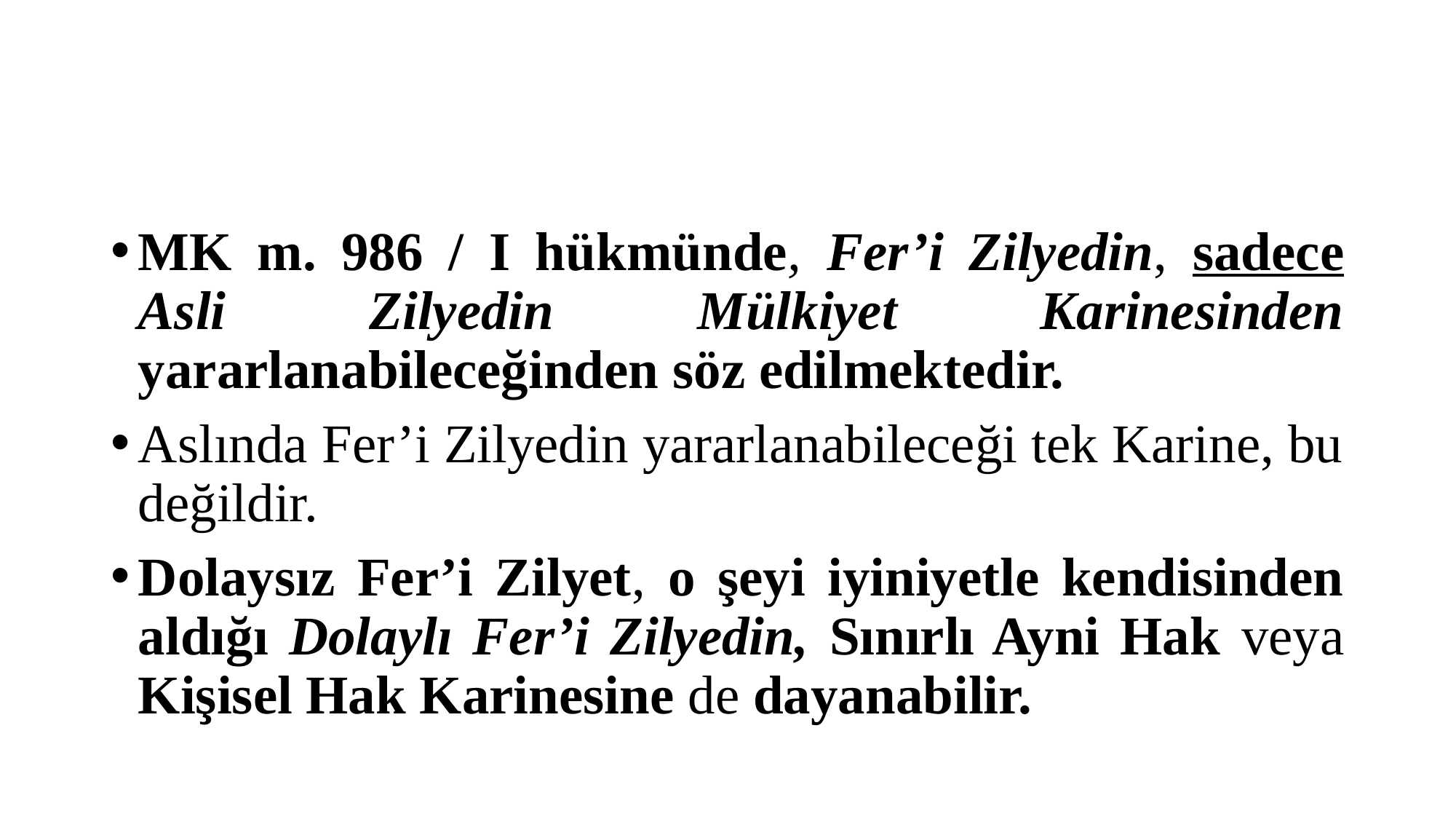

#
MK m. 986 / I hükmünde, Fer’i Zilyedin, sadece Asli Zilyedin Mülkiyet Karinesinden yararlanabileceğinden söz edilmektedir.
Aslında Fer’i Zilyedin yararlanabileceği tek Karine, bu değildir.
Dolaysız Fer’i Zilyet, o şeyi iyiniyetle kendisinden aldığı Dolaylı Fer’i Zilyedin, Sınırlı Ayni Hak veya Kişisel Hak Karinesine de dayanabilir.